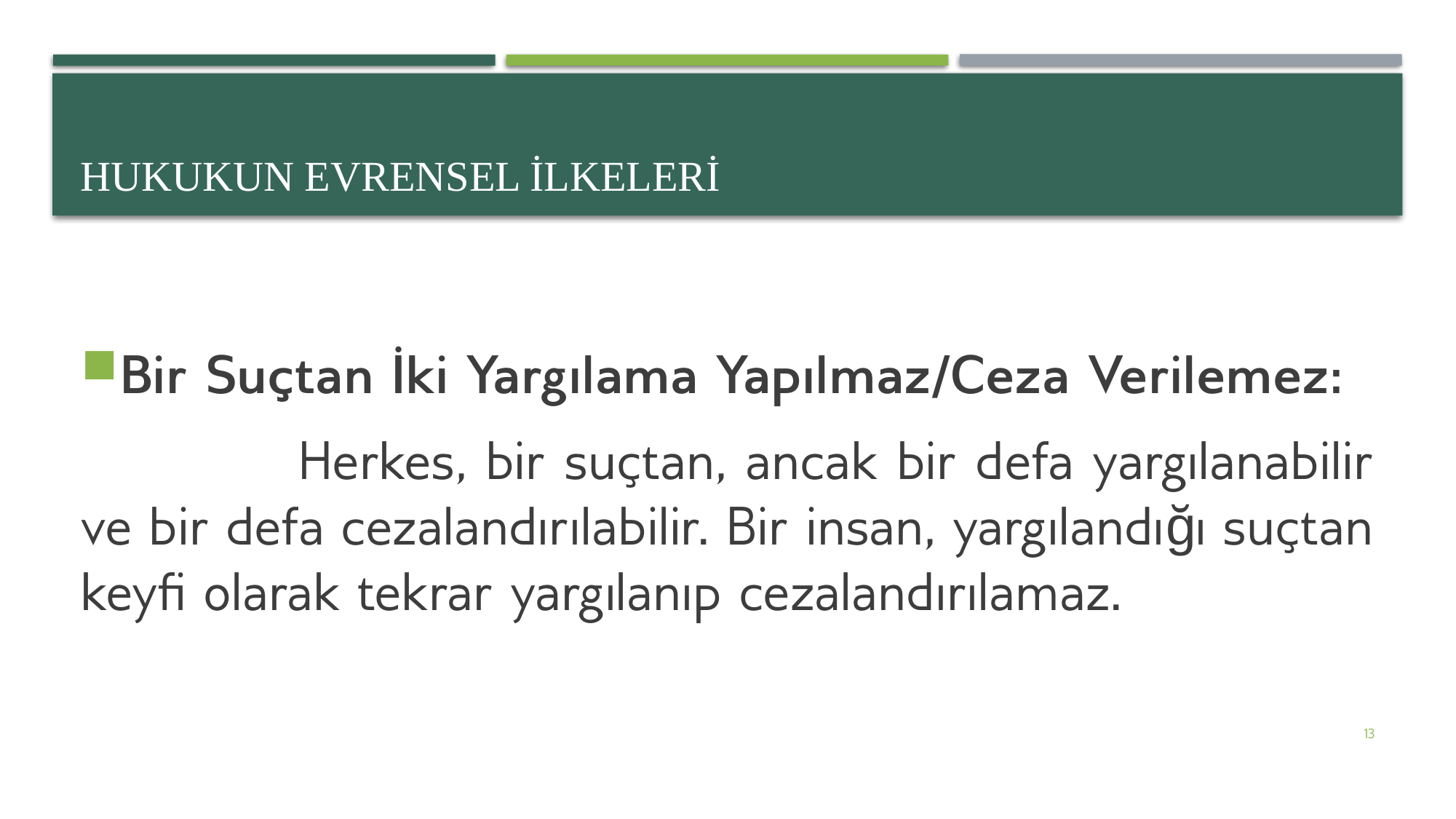

# Hukukun Evrensel İlkeleri
Bir Suçtan İki Yargılama Yapılmaz/Ceza Verilemez:
		Herkes, bir suçtan, ancak bir defa yargılanabilir ve bir defa cezalandırılabilir. Bir insan, yargılandığı suçtan keyfi olarak tekrar yargılanıp cezalandırılamaz.
13